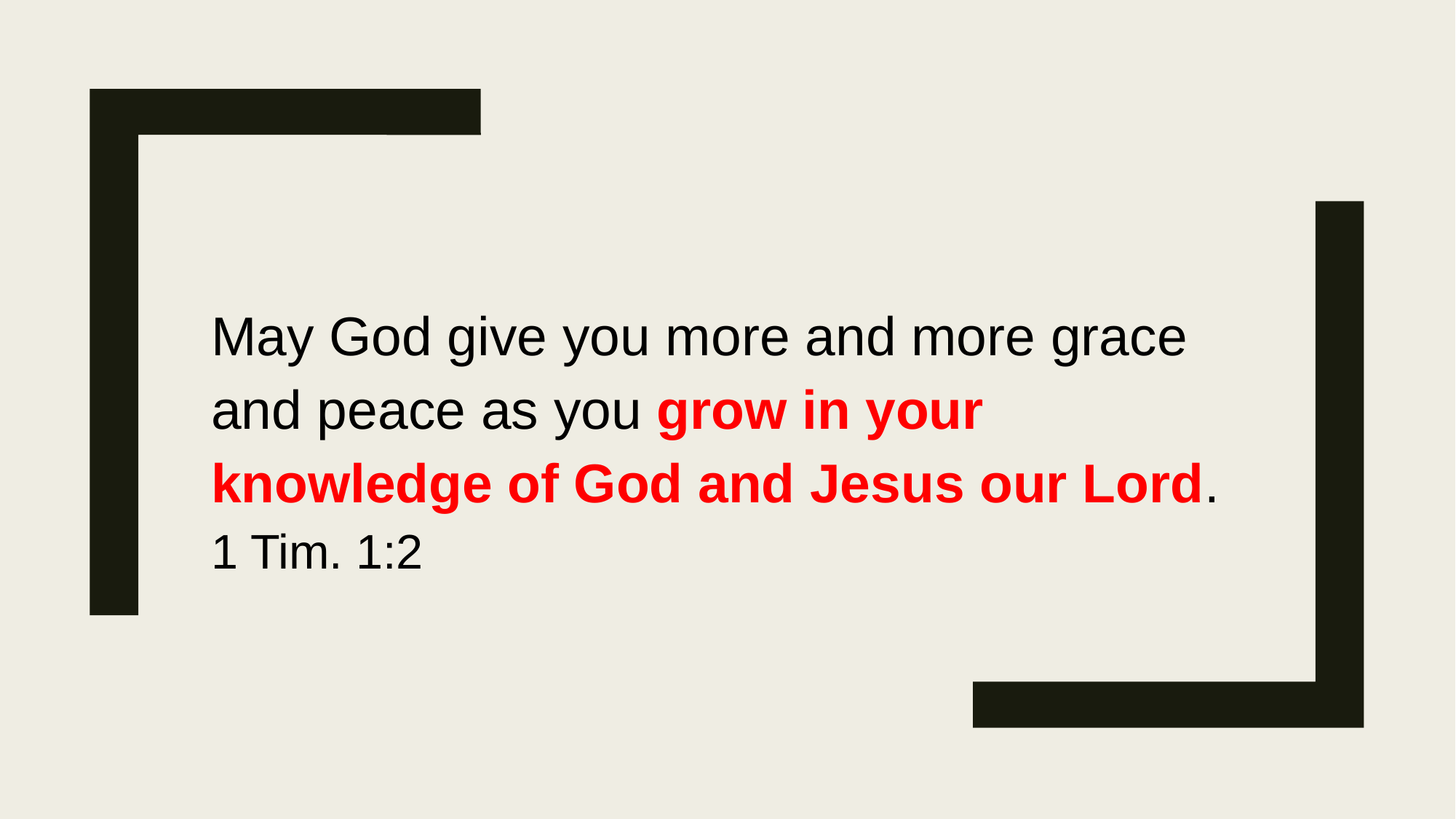

May God give you more and more grace and peace as you grow in your knowledge of God and Jesus our Lord.   1 Tim. 1:2